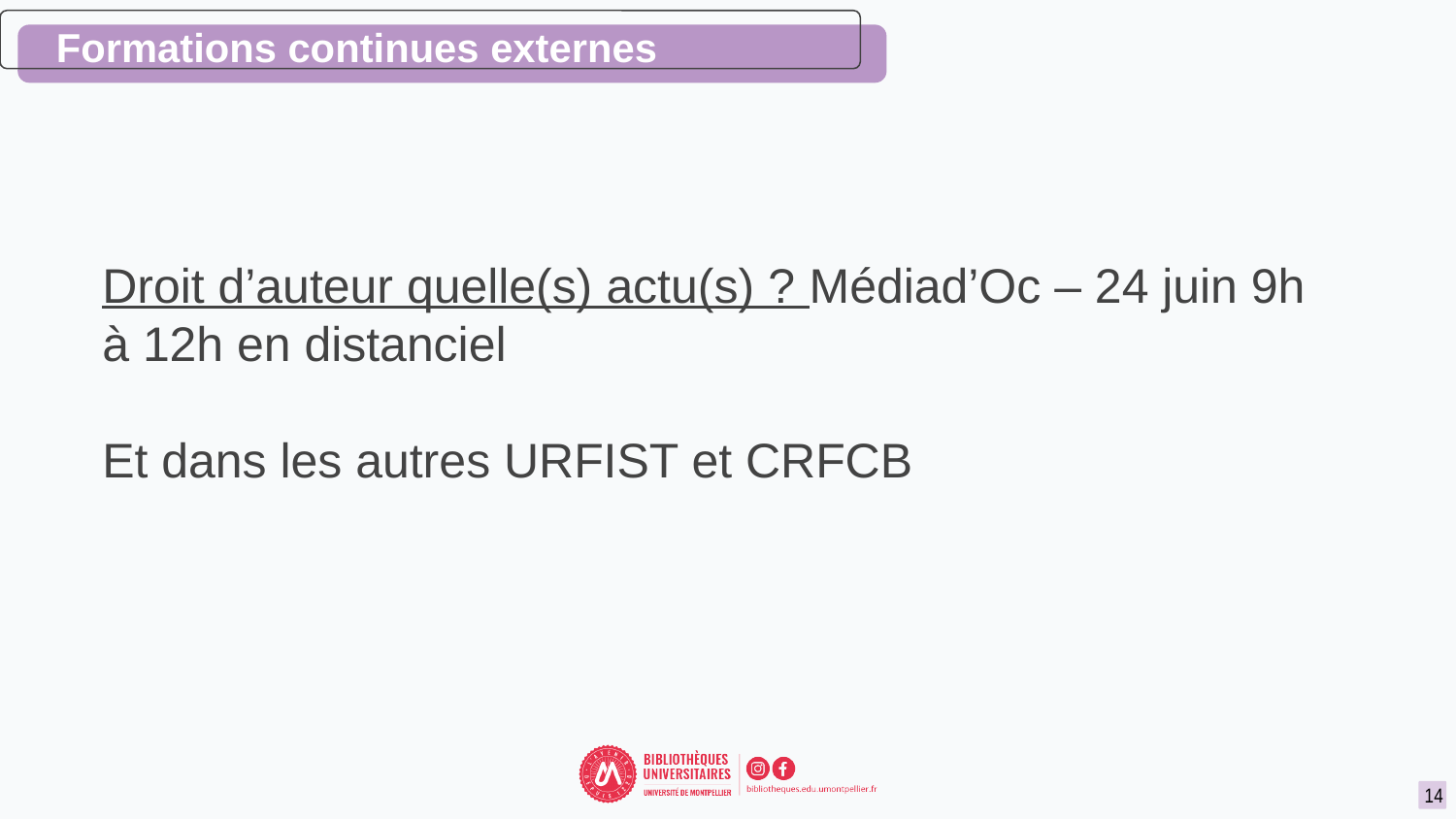

# Formations continues externes
Droit d’auteur quelle(s) actu(s) ? Médiad’Oc – 24 juin 9h à 12h en distanciel

Et dans les autres URFIST et CRFCB